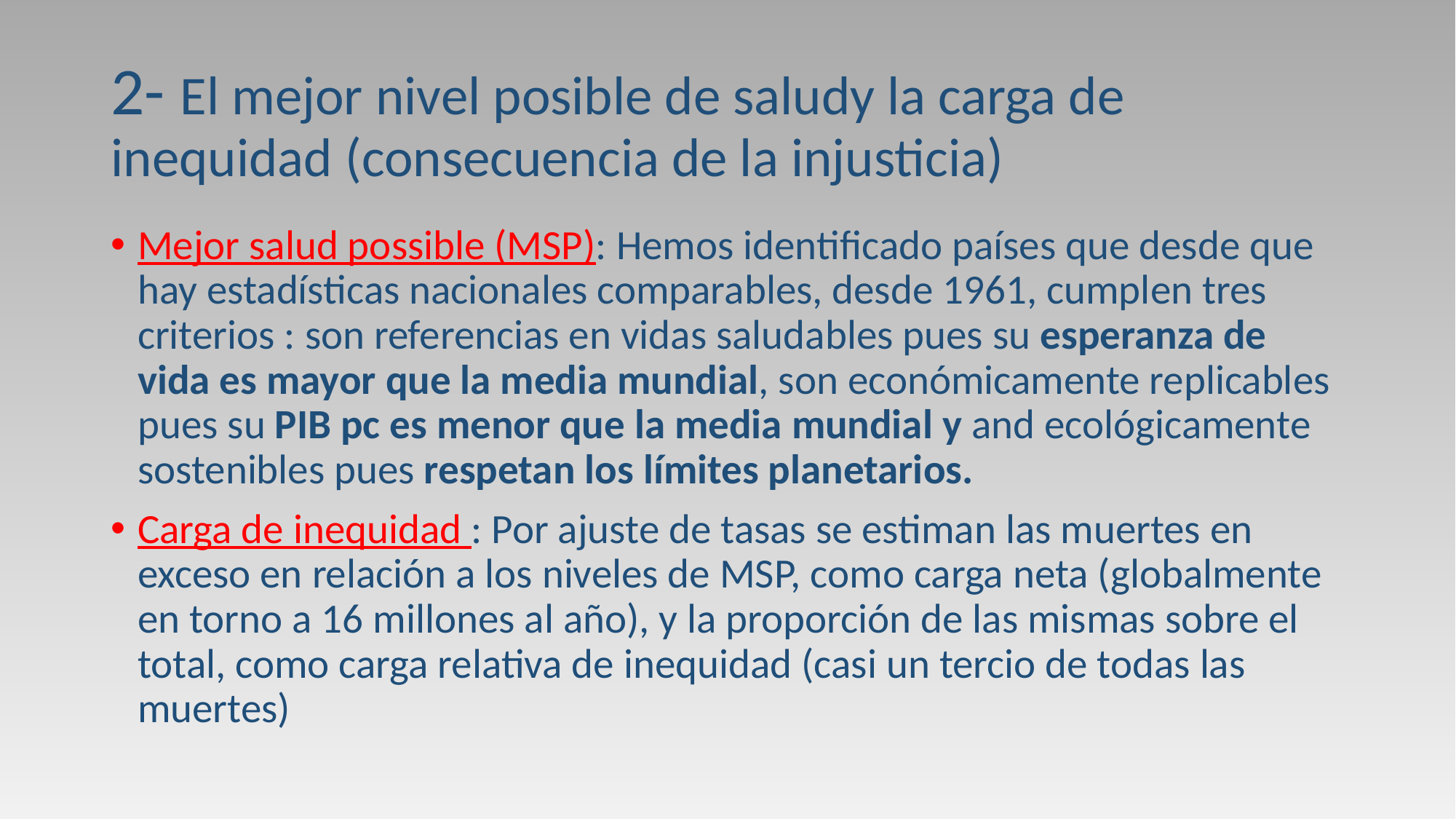

# 2- El mejor nivel posible de saludy la carga de inequidad (consecuencia de la injusticia)
Mejor salud possible (MSP): Hemos identificado países que desde que hay estadísticas nacionales comparables, desde 1961, cumplen tres criterios : son referencias en vidas saludables pues su esperanza de vida es mayor que la media mundial, son económicamente replicables pues su PIB pc es menor que la media mundial y and ecológicamente sostenibles pues respetan los límites planetarios.
Carga de inequidad : Por ajuste de tasas se estiman las muertes en exceso en relación a los niveles de MSP, como carga neta (globalmente en torno a 16 millones al año), y la proporción de las mismas sobre el total, como carga relativa de inequidad (casi un tercio de todas las muertes)